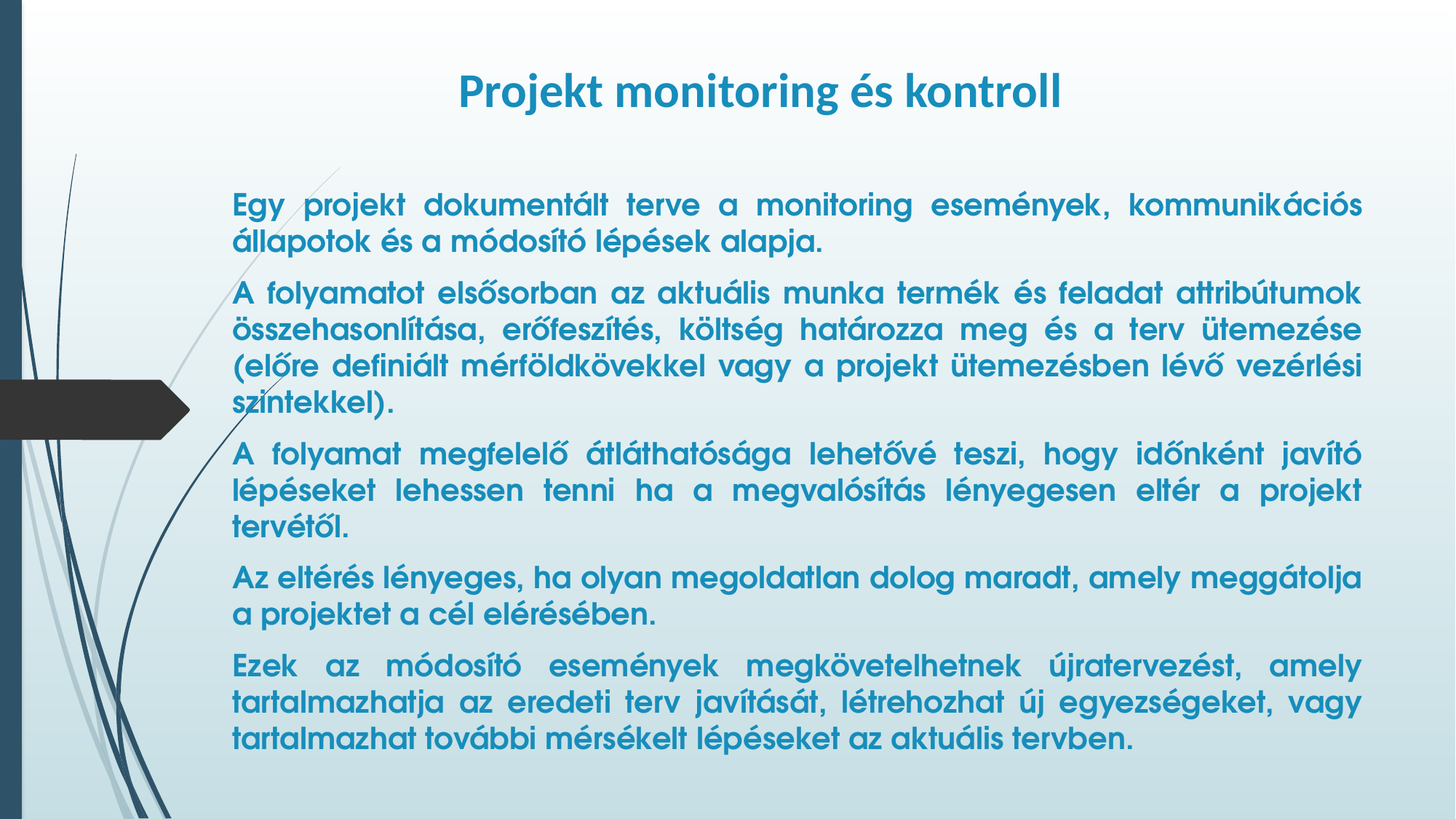

# Projekt monitoring és kontroll

Egy projekt dokumentált terve a monitoring események, kommunikációs állapotok és a módosító lépések alapja.
A folyamatot elsősorban az aktuális munka termék és feladat attribútumok összehasonlítása, erőfeszítés, költség határozza meg és a terv ütemezése (előre definiált mérföldkövekkel vagy a projekt ütemezésben lévő vezérlési szintekkel).
A folyamat megfelelő átláthatósága lehetővé teszi, hogy időnként javító lépéseket lehessen tenni ha a megvalósítás lényegesen eltér a projekt tervétől.
Az eltérés lényeges, ha olyan megoldatlan dolog maradt, amely meggátolja a projektet a cél elérésében.
Ezek az módosító események megkövetelhetnek újratervezést, amely tartalmazhatja az eredeti terv javítását, létrehozhat új egyezségeket, vagy tartalmazhat további mérsékelt lépéseket az aktuális tervben.